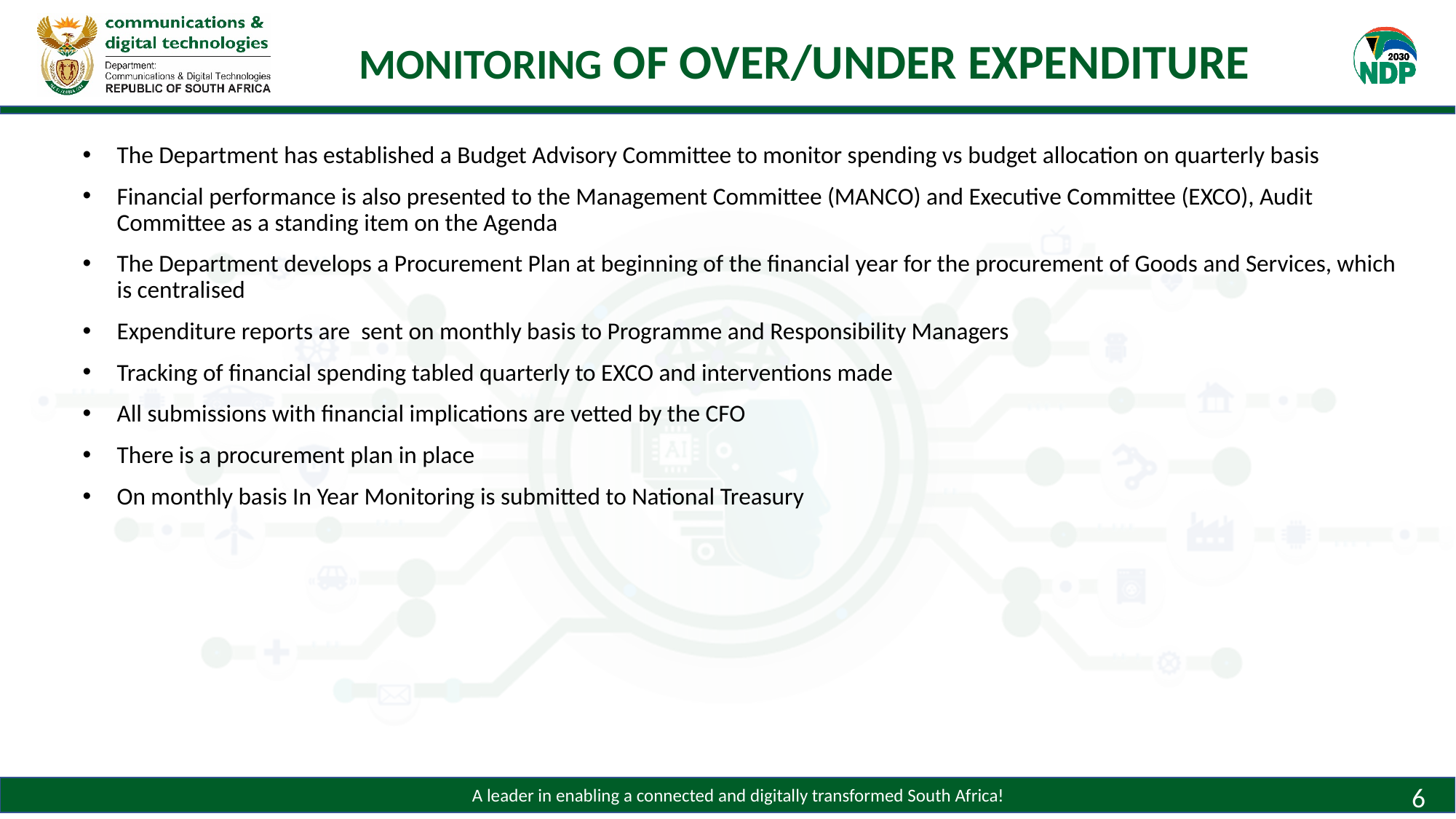

# MONITORING OF OVER/UNDER EXPENDITURE
The Department has established a Budget Advisory Committee to monitor spending vs budget allocation on quarterly basis
Financial performance is also presented to the Management Committee (MANCO) and Executive Committee (EXCO), Audit Committee as a standing item on the Agenda
The Department develops a Procurement Plan at beginning of the financial year for the procurement of Goods and Services, which is centralised
Expenditure reports are  sent on monthly basis to Programme and Responsibility Managers
Tracking of financial spending tabled quarterly to EXCO and interventions made
All submissions with financial implications are vetted by the CFO
There is a procurement plan in place
On monthly basis In Year Monitoring is submitted to National Treasury

6